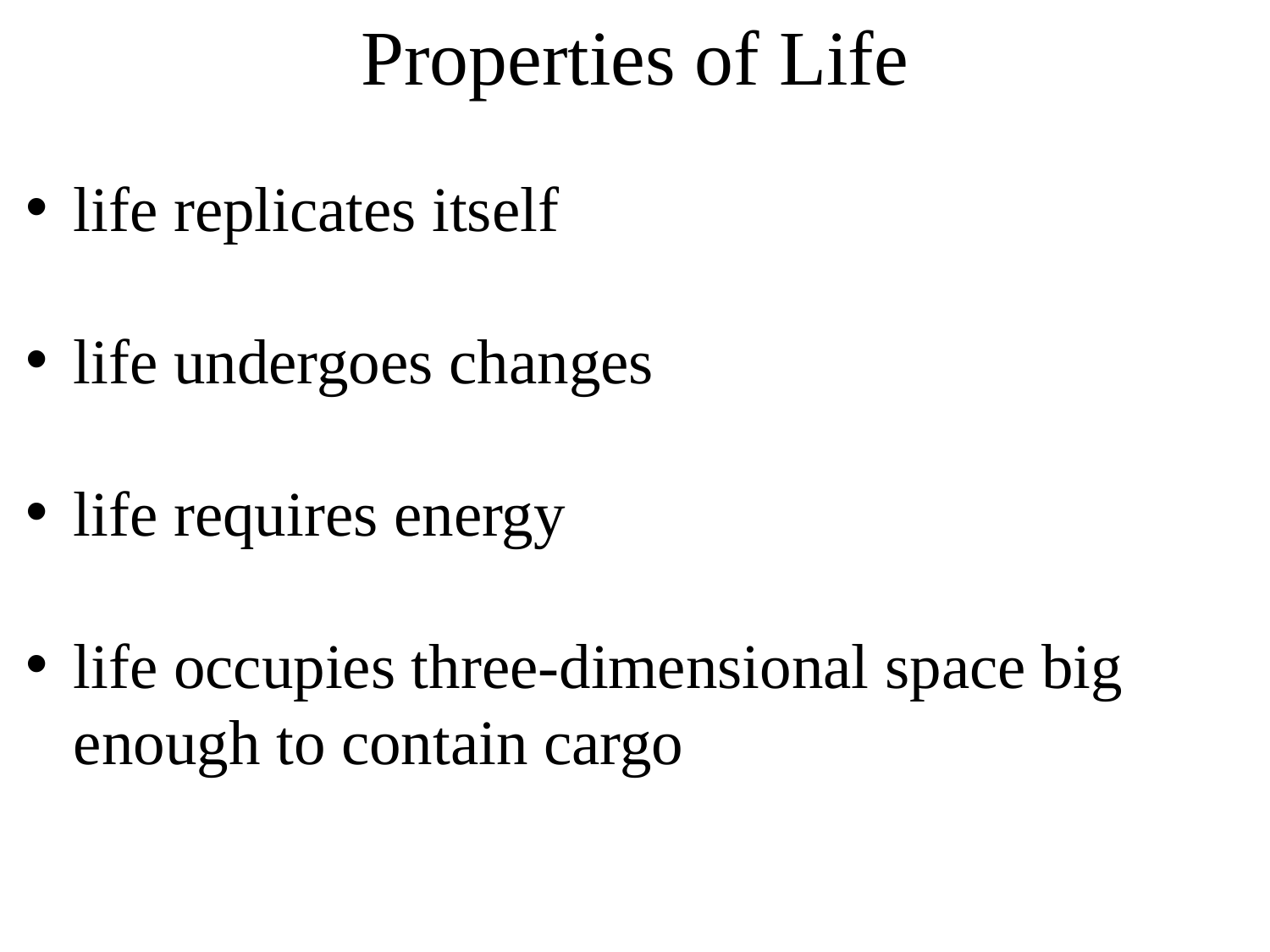

Properties of Life
life replicates itself
life undergoes changes
life requires energy
life occupies three-dimensional space big enough to contain cargo